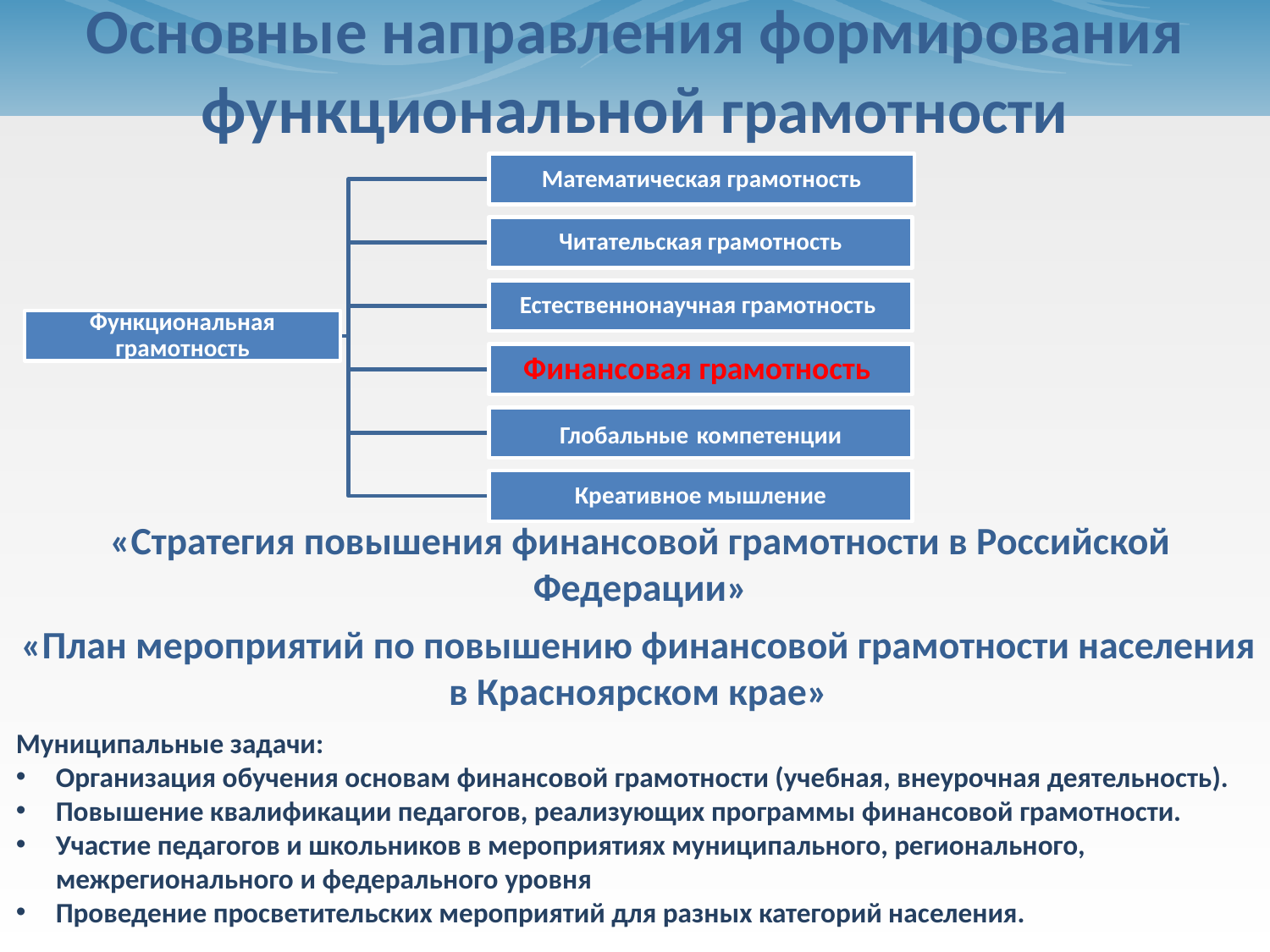

Основные направления формирования функциональной грамотности

Функциональная грамотность
Математическая грамотность
Читательская грамотность
Естественнонаучная грамотность
Финансовая грамотность
Глобальные компетенции
Креативное мышление
«Стратегия повышения финансовой грамотности в Российской Федерации»
«План мероприятий по повышению финансовой грамотности населения в Красноярском крае»
Муниципальные задачи:
Организация обучения основам финансовой грамотности (учебная, внеурочная деятельность).
Повышение квалификации педагогов, реализующих программы финансовой грамотности.
Участие педагогов и школьников в мероприятиях муниципального, регионального, межрегионального и федерального уровня
Проведение просветительских мероприятий для разных категорий населения.